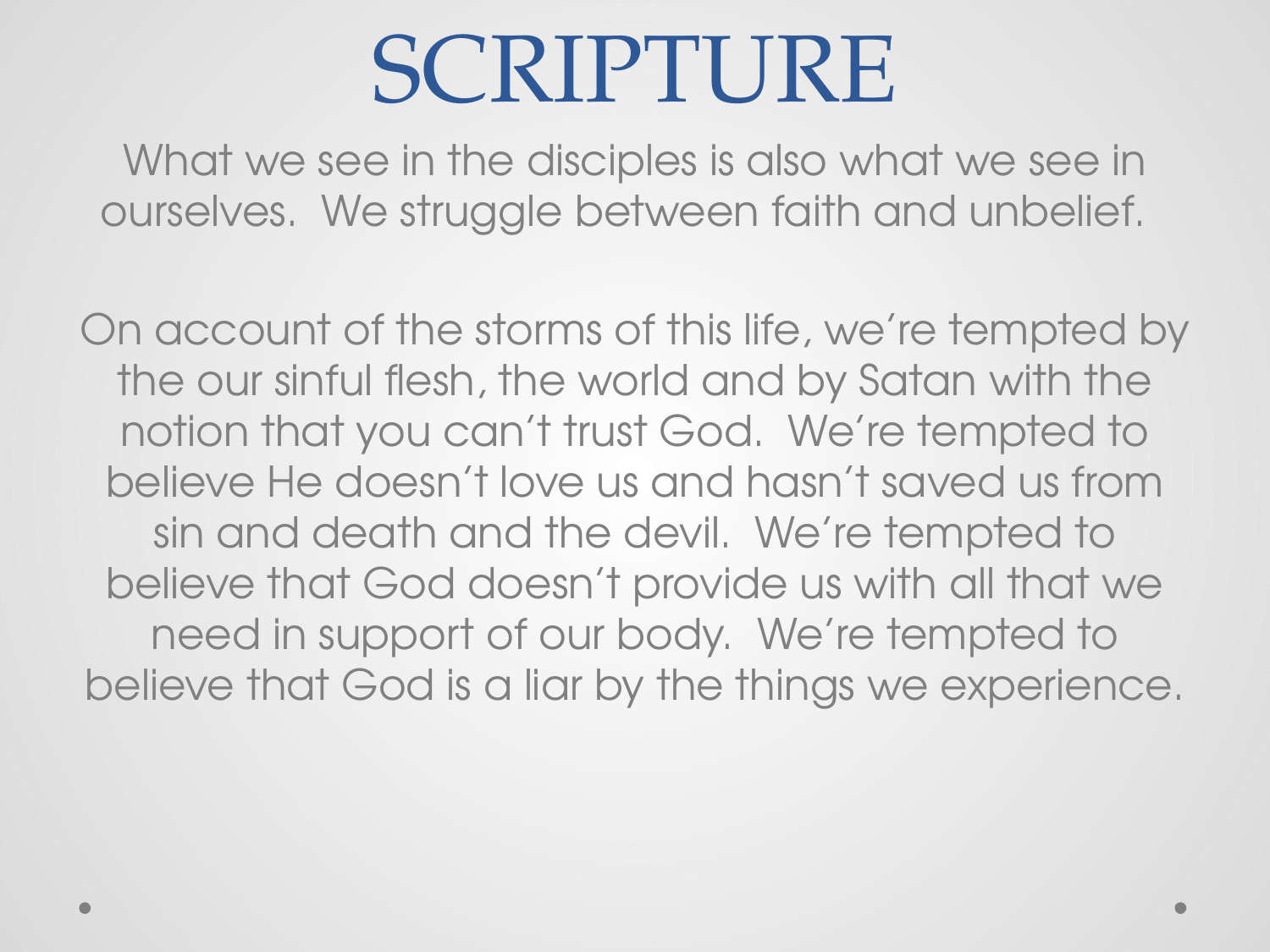

# SCRIPTURE
What we see in the disciples is also what we see in ourselves.  We struggle between faith and unbelief.

On account of the storms of this life, we’re tempted by the our sinful flesh, the world and by Satan with the notion that you can’t trust God.  We’re tempted to believe He doesn’t love us and hasn’t saved us from sin and death and the devil.  We’re tempted to believe that God doesn’t provide us with all that we need in support of our body.  We’re tempted to believe that God is a liar by the things we experience.